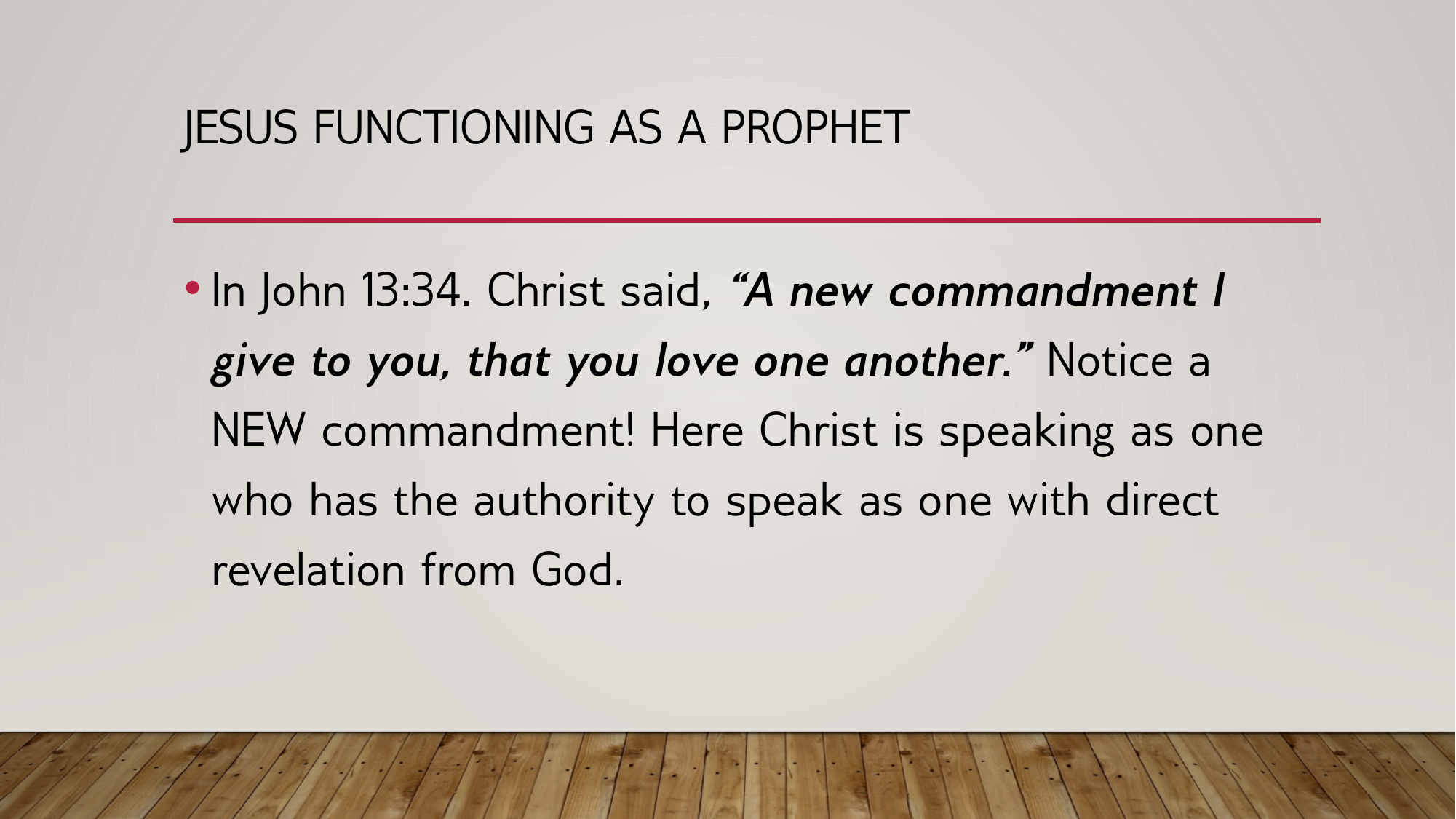

# Jesus Functioning as a Prophet
In John 13:34. Christ said, “A new commandment I give to you, that you love one another.” Notice a NEW commandment! Here Christ is speaking as one who has the authority to speak as one with direct revelation from God.